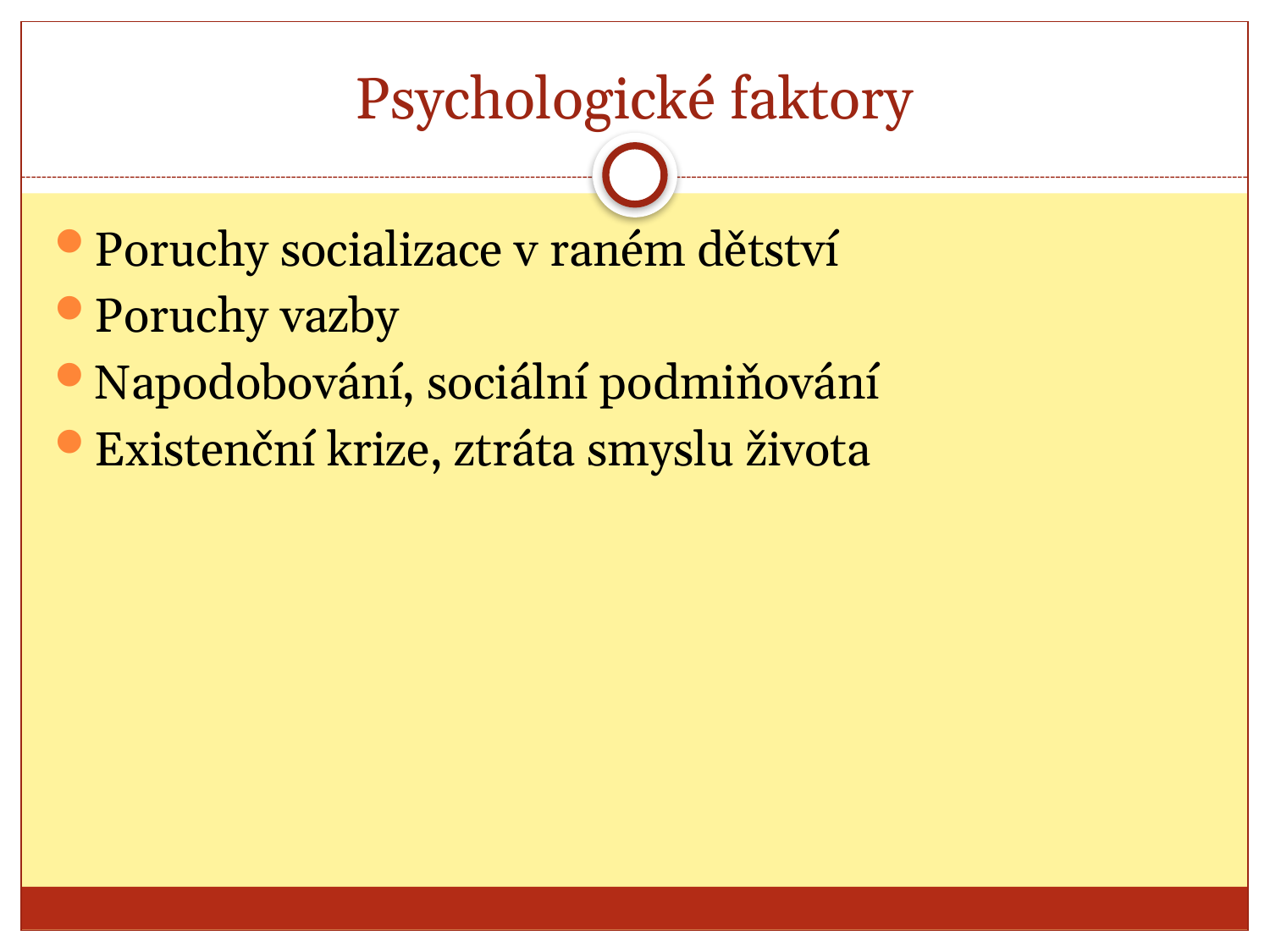

# Psychologické faktory
Poruchy socializace v raném dětství
Poruchy vazby
Napodobování, sociální podmiňování
Existenční krize, ztráta smyslu života